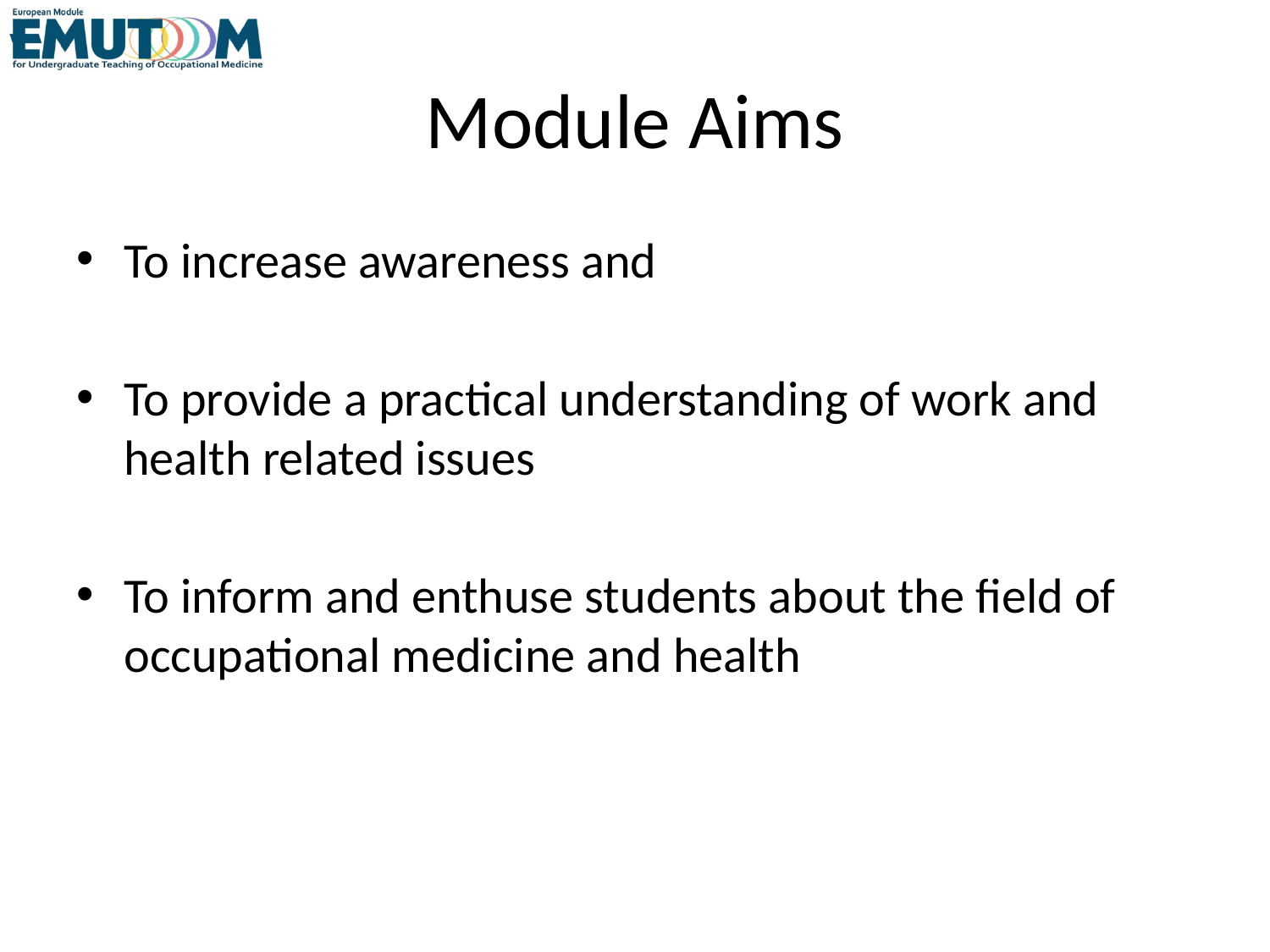

# Module Aims
To increase awareness and

To provide a practical understanding of work and health related issues

To inform and enthuse students about the field of occupational medicine and health